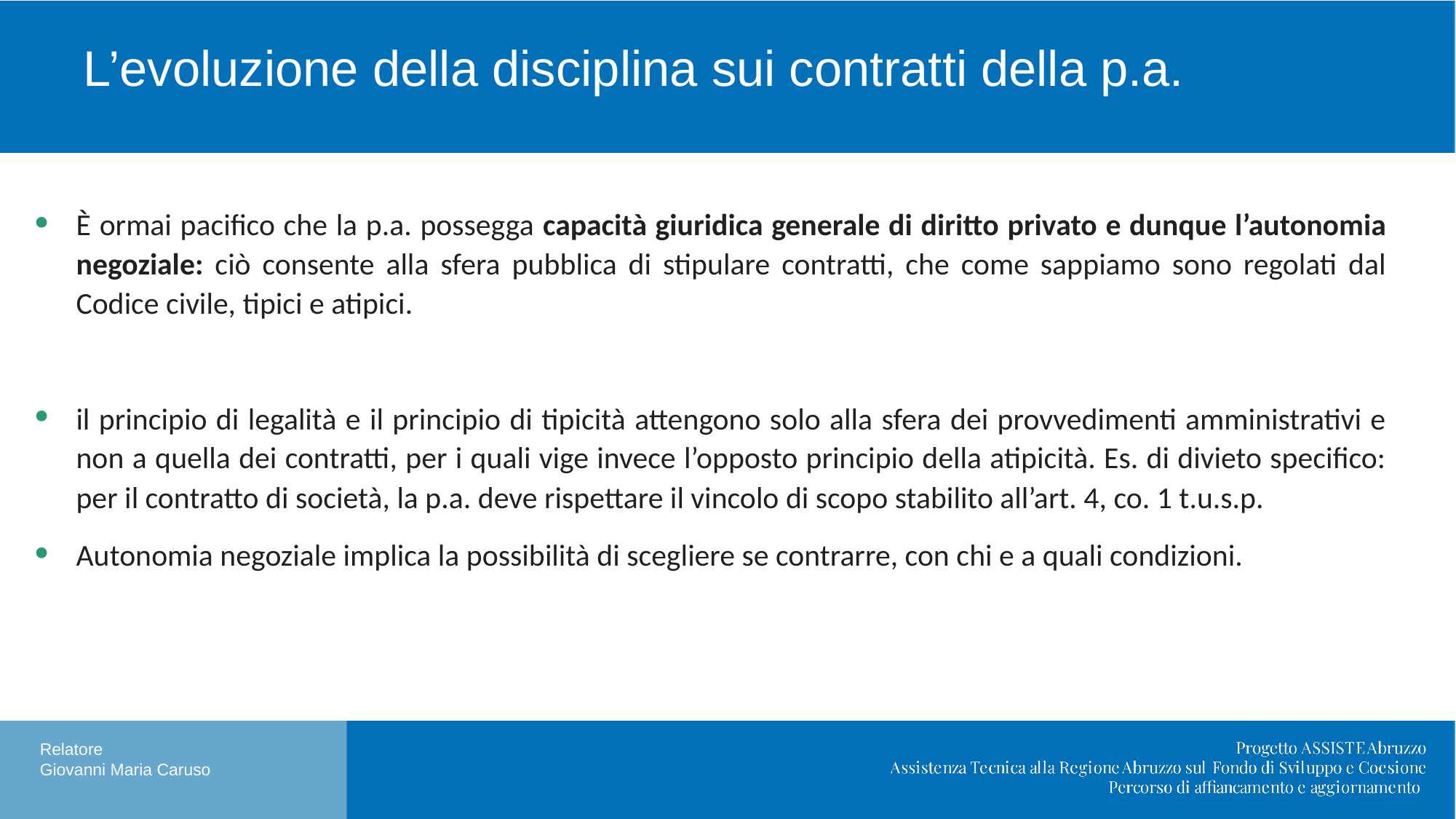

# L’evoluzione della disciplina sui contratti della p.a.
È ormai pacifico che la p.a. possegga capacità giuridica generale di diritto privato e dunque l’autonomia negoziale: ciò consente alla sfera pubblica di stipulare contratti, che come sappiamo sono regolati dal Codice civile, tipici e atipici.

il principio di legalità e il principio di tipicità attengono solo alla sfera dei provvedimenti amministrativi e non a quella dei contratti, per i quali vige invece l’opposto principio della atipicità. Es. di divieto specifico: per il contratto di società, la p.a. deve rispettare il vincolo di scopo stabilito all’art. 4, co. 1 t.u.s.p.
Autonomia negoziale implica la possibilità di scegliere se contrarre, con chi e a quali condizioni.
Relatore
Giovanni Maria Caruso